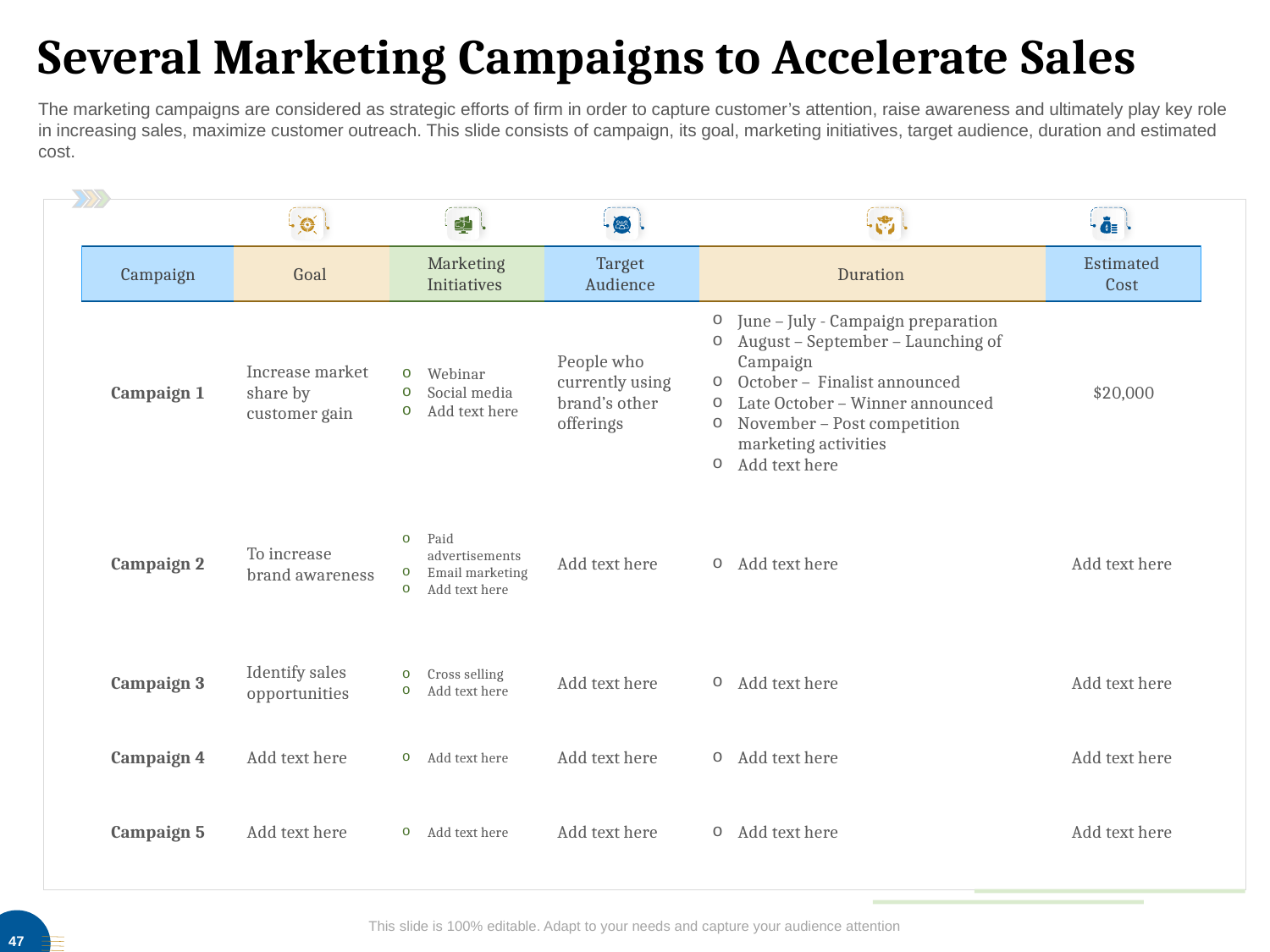

# Several Marketing Campaigns to Accelerate Sales
The marketing campaigns are considered as strategic efforts of firm in order to capture customer’s attention, raise awareness and ultimately play key role in increasing sales, maximize customer outreach. This slide consists of campaign, its goal, marketing initiatives, target audience, duration and estimated cost.

| Campaign | Goal | Marketing Initiatives | Target Audience | Duration | Estimated Cost |
| --- | --- | --- | --- | --- | --- |
| Campaign 1 | Increase market share by customer gain | Webinar Social media Add text here | People who currently using brand’s other offerings | June – July - Campaign preparation August – September – Launching of Campaign October – Finalist announced Late October – Winner announced November – Post competition marketing activities Add text here | $20,000 |
| Campaign 2 | To increase brand awareness | Paid advertisements Email marketing Add text here | Add text here | Add text here | Add text here |
| Campaign 3 | Identify sales opportunities | Cross selling Add text here | Add text here | Add text here | Add text here |
| Campaign 4 | Add text here | Add text here | Add text here | Add text here | Add text here |
| Campaign 5 | Add text here | Add text here | Add text here | Add text here | Add text here |
This slide is 100% editable. Adapt to your needs and capture your audience attention
47